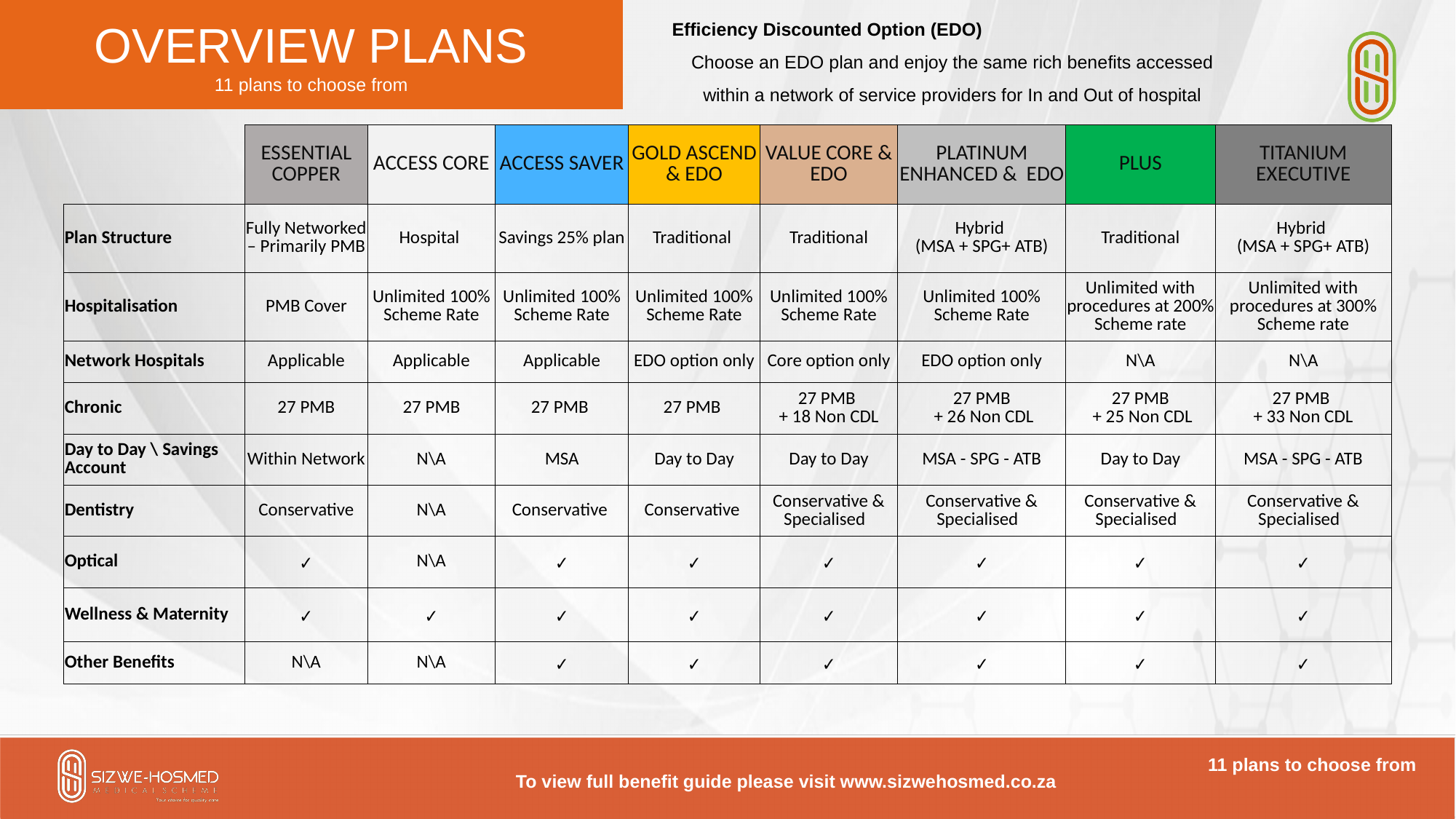

OVERVIEW PLANS
11 plans to choose from
Efficiency Discounted Option (EDO)
Choose an EDO plan and enjoy the same rich benefits accessed within a network of service providers for In and Out of hospital
|  | ESSENTIAL COPPER | ACCESS CORE | ACCESS SAVER | GOLD ASCEND & EDO | VALUE CORE & EDO | PLATINUM ENHANCED & EDO | PLUS | TITANIUM EXECUTIVE |
| --- | --- | --- | --- | --- | --- | --- | --- | --- |
| Plan Structure | Fully Networked – Primarily PMB | Hospital | Savings 25% plan | Traditional | Traditional | Hybrid (MSA + SPG+ ATB) | Traditional | Hybrid (MSA + SPG+ ATB) |
| Hospitalisation | PMB Cover | Unlimited 100% Scheme Rate | Unlimited 100% Scheme Rate | Unlimited 100% Scheme Rate | Unlimited 100% Scheme Rate | Unlimited 100% Scheme Rate | Unlimited with procedures at 200% Scheme rate | Unlimited with procedures at 300% Scheme rate |
| Network Hospitals | Applicable | Applicable | Applicable | EDO option only | Core option only | EDO option only | N\A | N\A |
| Chronic | 27 PMB | 27 PMB | 27 PMB | 27 PMB | 27 PMB + 18 Non CDL | 27 PMB + 26 Non CDL | 27 PMB + 25 Non CDL | 27 PMB + 33 Non CDL |
| Day to Day \ Savings Account | Within Network | N\A | MSA | Day to Day | Day to Day | MSA - SPG - ATB | Day to Day | MSA - SPG - ATB |
| Dentistry | Conservative | N\A | Conservative | Conservative | Conservative & Specialised | Conservative & Specialised | Conservative & Specialised | Conservative & Specialised |
| Optical | ✓ | N\A | ✓ | ✓ | ✓ | ✓ | ✓ | ✓ |
| Wellness & Maternity | ✓ | ✓ | ✓ | ✓ | ✓ | ✓ | ✓ | ✓ |
| Other Benefits | N\A | N\A | ✓ | ✓ | ✓ | ✓ | ✓ | ✓ |
11 plans to choose from
To view full benefit guide please visit www.sizwehosmed.co.za